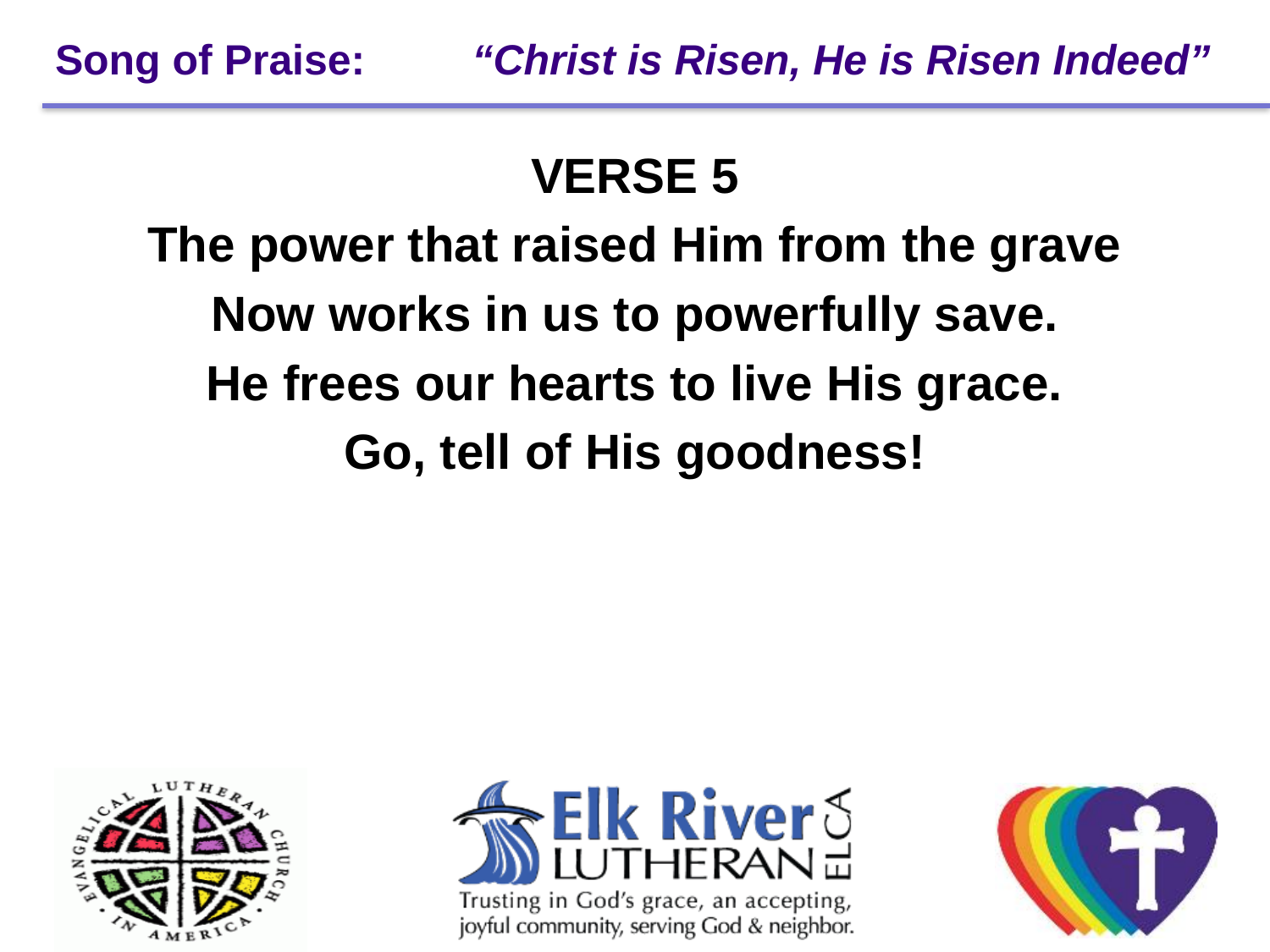

# Song of Praise:         “Christ is Risen, He is Risen Indeed”
VERSE 5
The power that raised Him from the grave
Now works in us to powerfully save.
He frees our hearts to live His grace.
Go, tell of His goodness!